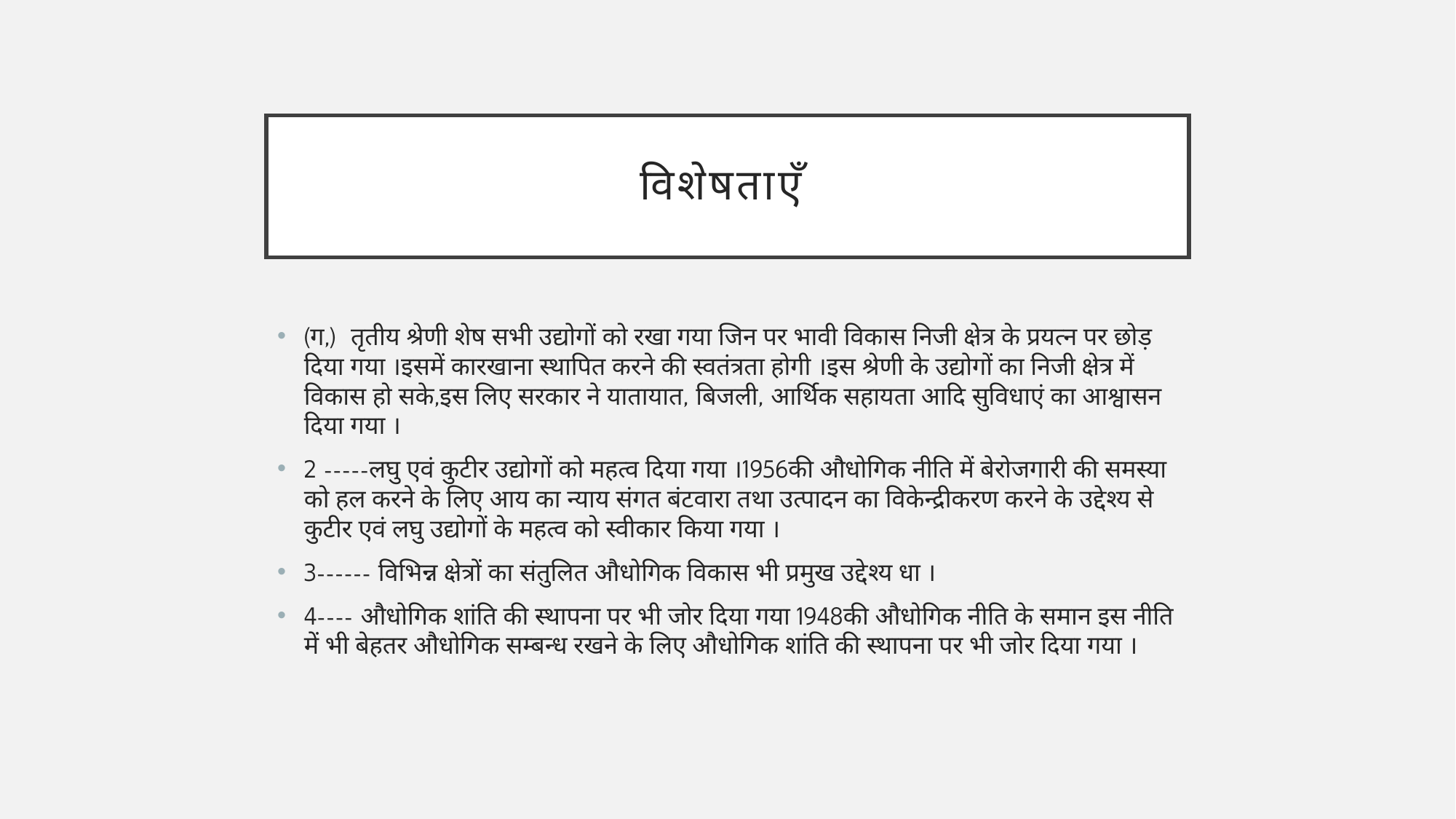

# विशेषताएँ
(ग,)  तृतीय श्रेणी शेष सभी उद्योगों को रखा गया जिन पर भावी विकास निजी क्षेत्र के प्रयत्न पर छोड़ दिया गया ।इसमें कारखाना स्थापित करने की स्वतंत्रता होगी ।इस श्रेणी के उद्योगों का निजी क्षेत्र में विकास हो सके,इस लिए सरकार ने यातायात, बिजली, आर्थिक सहायता आदि सुविधाएं का आश्वासन दिया गया ।
2 -----लघु एवं कुटीर उद्योगों को महत्व दिया गया ।1956की औधोगिक नीति में बेरोजगारी की समस्या को हल करने के लिए आय का न्याय संगत बंटवारा तथा उत्पादन का विकेन्द्रीकरण करने के उद्देश्य से कुटीर एवं लघु उद्योगों के महत्व को स्वीकार किया गया ।
3------ विभिन्न क्षेत्रों का संतुलित औधोगिक विकास भी प्रमुख उद्देश्य धा ।
4---- औधोगिक शांति की स्थापना पर भी जोर दिया गया 1948की औधोगिक नीति के समान इस नीति में भी बेहतर औधोगिक सम्बन्ध रखने के लिए औधोगिक शांति की स्थापना पर भी जोर दिया गया ।